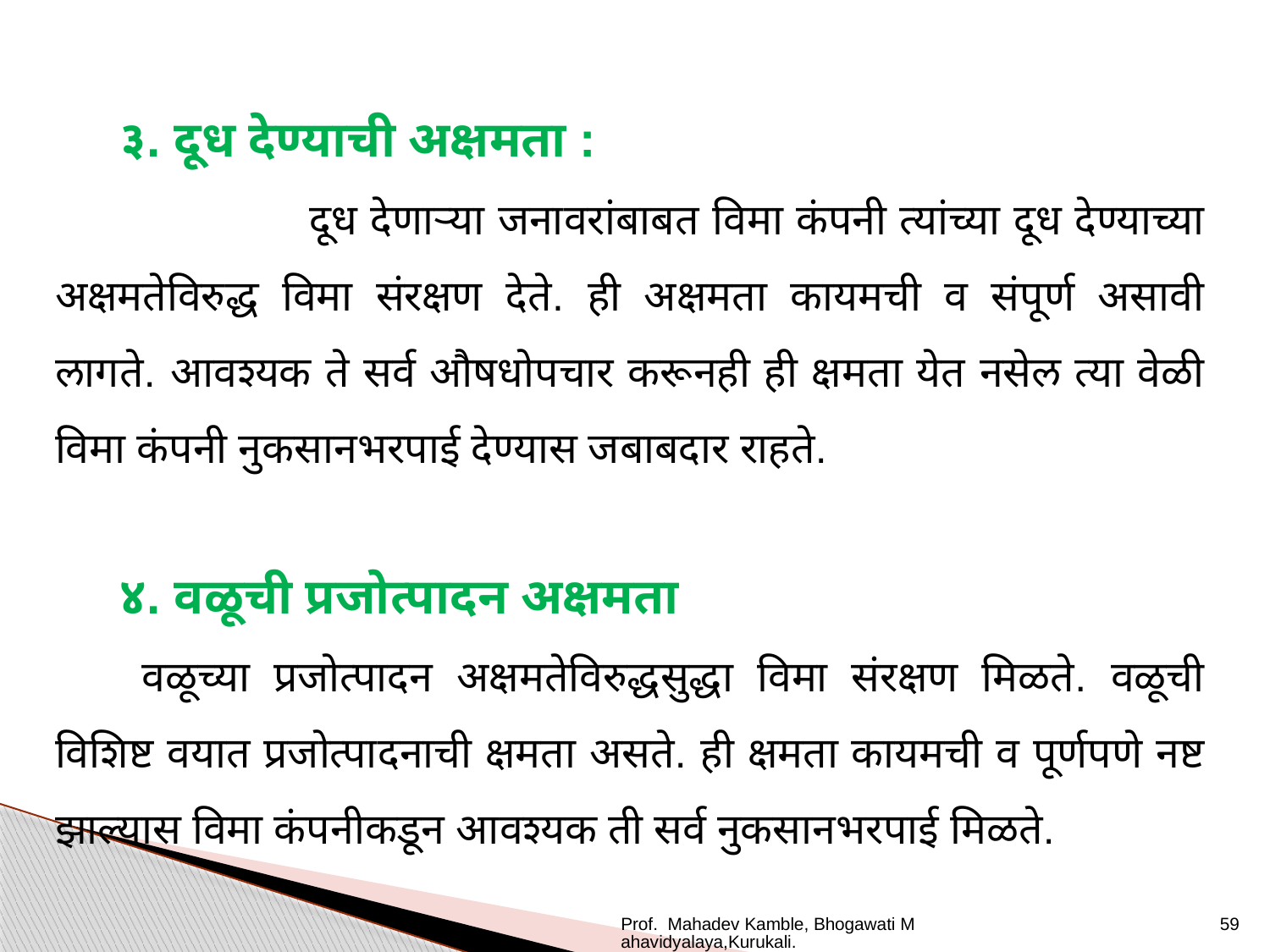

३. दूध देण्याची अक्षमता :
		दूध देणाऱ्या जनावरांबाबत विमा कंपनी त्यांच्या दूध देण्याच्या अक्षमतेविरुद्ध विमा संरक्षण देते. ही अक्षमता कायमची व संपूर्ण असावी लागते. आवश्यक ते सर्व औषधोपचार करूनही ही क्षमता येत नसेल त्या वेळी विमा कंपनी नुकसानभरपाई देण्यास जबाबदार राहते.

४. वळूची प्रजोत्पादन अक्षमता
 वळूच्या प्रजोत्पादन अक्षमतेविरुद्धसुद्धा विमा संरक्षण मिळते. वळूची विशिष्ट वयात प्रजोत्पादनाची क्षमता असते. ही क्षमता कायमची व पूर्णपणे नष्ट झाल्यास विमा कंपनीकडून आवश्यक ती सर्व नुकसानभरपाई मिळते.
Prof.  Mahadev Kamble, Bhogawati Mahavidyalaya,Kurukali.
59